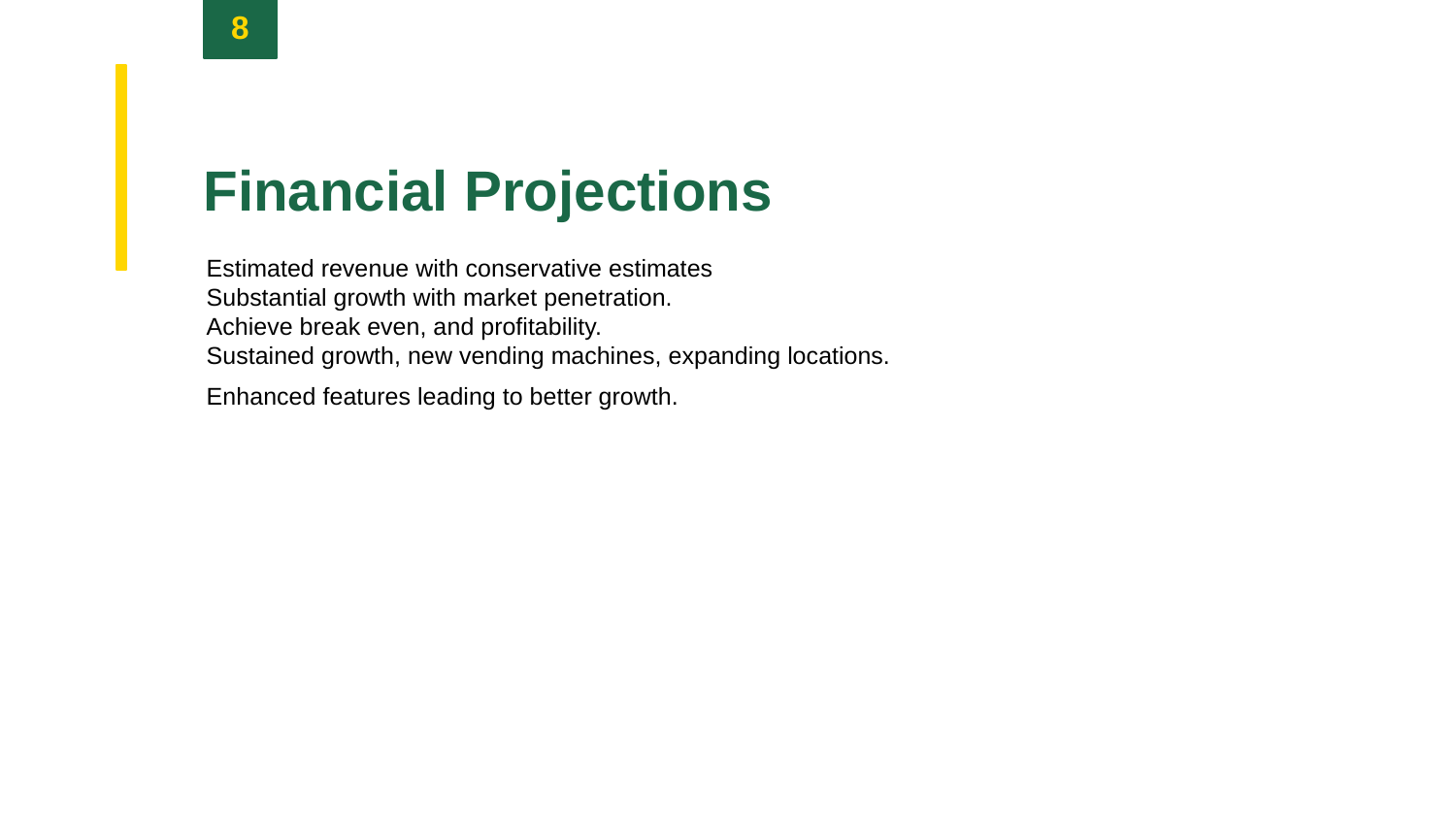

8

Financial Projections
Estimated revenue with conservative estimates
Substantial growth with market penetration.
Achieve break even, and profitability.
Sustained growth, new vending machines, expanding locations.
Enhanced features leading to better growth.